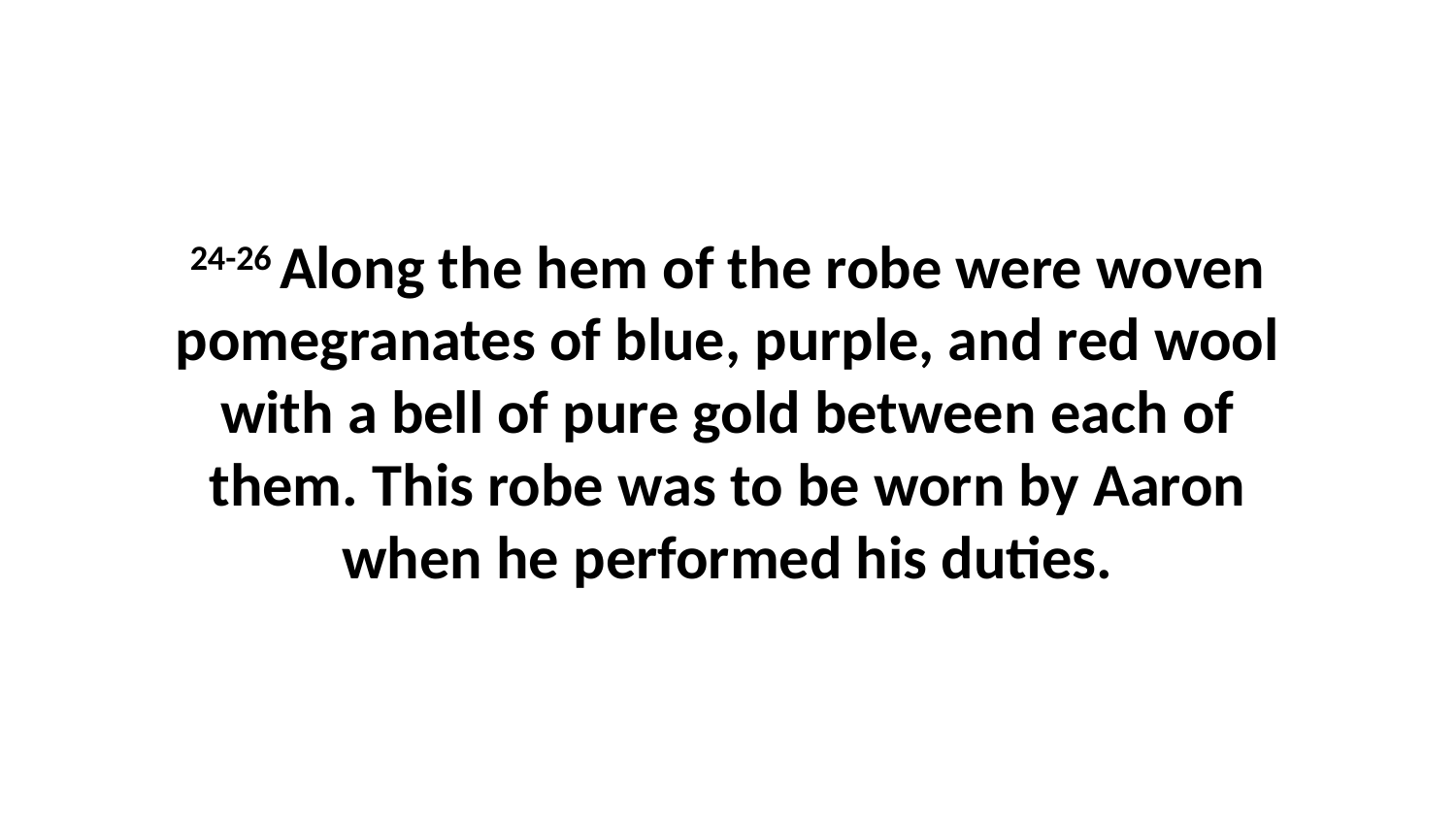

24-26 Along the hem of the robe were woven pomegranates of blue, purple, and red wool with a bell of pure gold between each of them. This robe was to be worn by Aaron when he performed his duties.